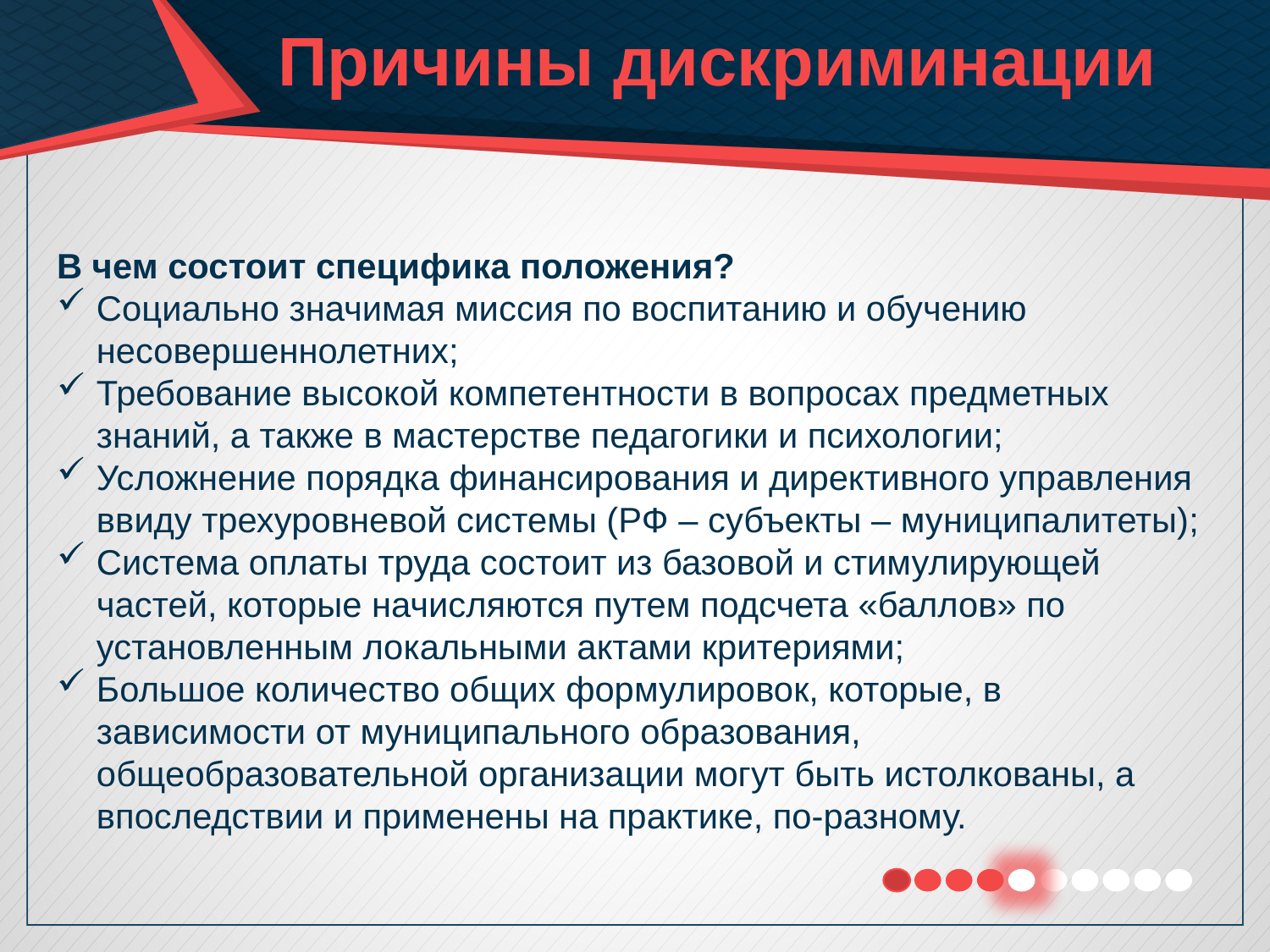

# Причины дискриминации
В чем состоит специфика положения?
Социально значимая миссия по воспитанию и обучению несовершеннолетних;
Требование высокой компетентности в вопросах предметных знаний, а также в мастерстве педагогики и психологии;
Усложнение порядка финансирования и директивного управления ввиду трехуровневой системы (РФ – субъекты – муниципалитеты);
Система оплаты труда состоит из базовой и стимулирующей частей, которые начисляются путем подсчета «баллов» по установленным локальными актами критериями;
Большое количество общих формулировок, которые, в зависимости от муниципального образования, общеобразовательной организации могут быть истолкованы, а впоследствии и применены на практике, по-разному.